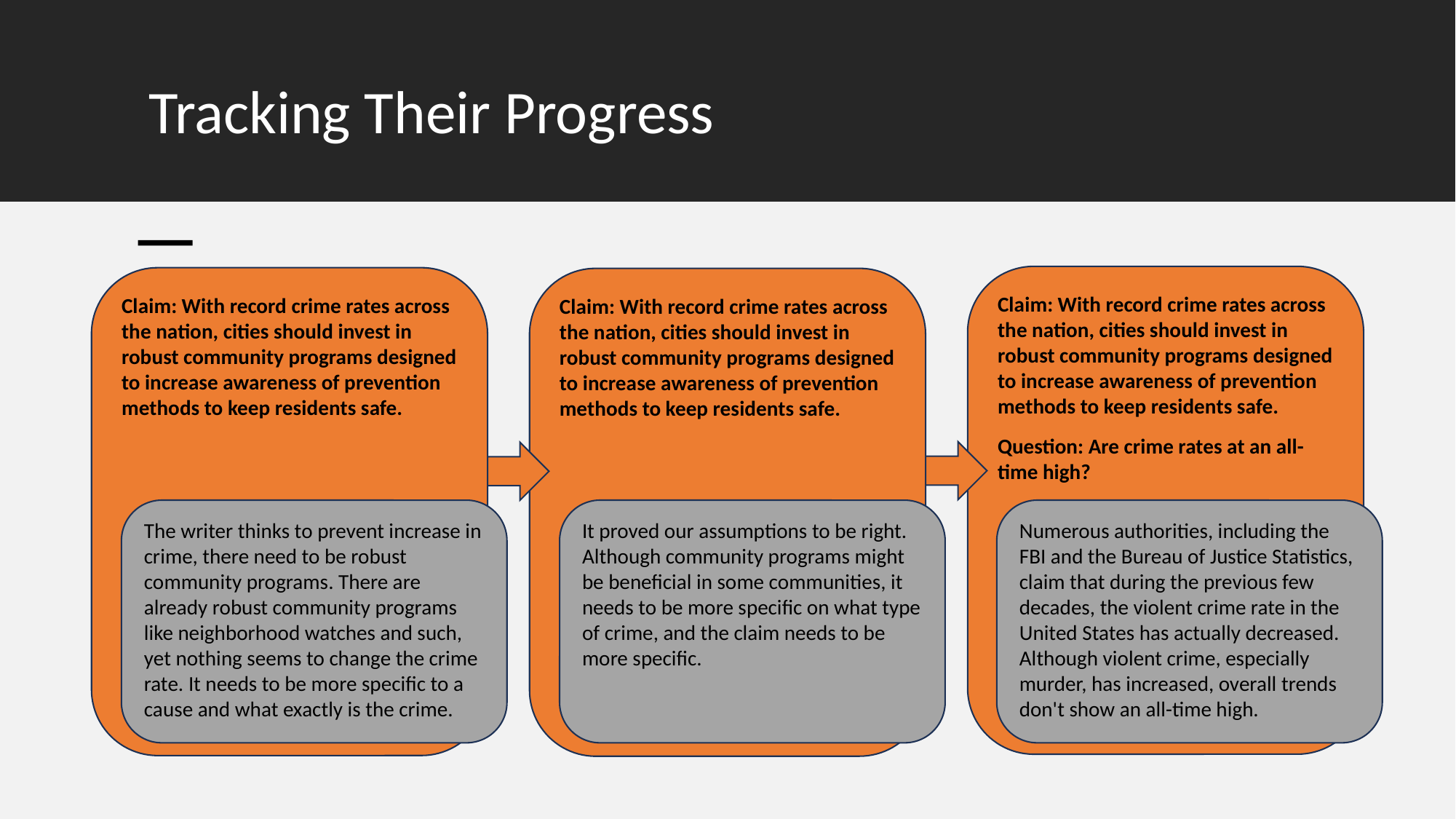

# Tracking Their Progress

Claim: With record crime rates across the nation, cities should invest in robust community programs designed to increase awareness of prevention methods to keep residents safe.

Question: Are crime rates at an all-time high?
Claim: With record crime rates across the nation, cities should invest in robust community programs designed to increase awareness of prevention methods to keep residents safe.
Claim: With record crime rates across the nation, cities should invest in robust community programs designed to increase awareness of prevention methods to keep residents safe.

The writer thinks to prevent increase in crime, there need to be robust community programs. There are already robust community programs like neighborhood watches and such, yet nothing seems to change the crime rate. It needs to be more specific to a cause and what exactly is the crime.
It proved our assumptions to be right. Although community programs might be beneficial in some communities, it needs to be more specific on what type of crime, and the claim needs to be more specific.
Numerous authorities, including the FBI and the Bureau of Justice Statistics, claim that during the previous few decades, the violent crime rate in the United States has actually decreased. Although violent crime, especially murder, has increased, overall trends don't show an all-time high.